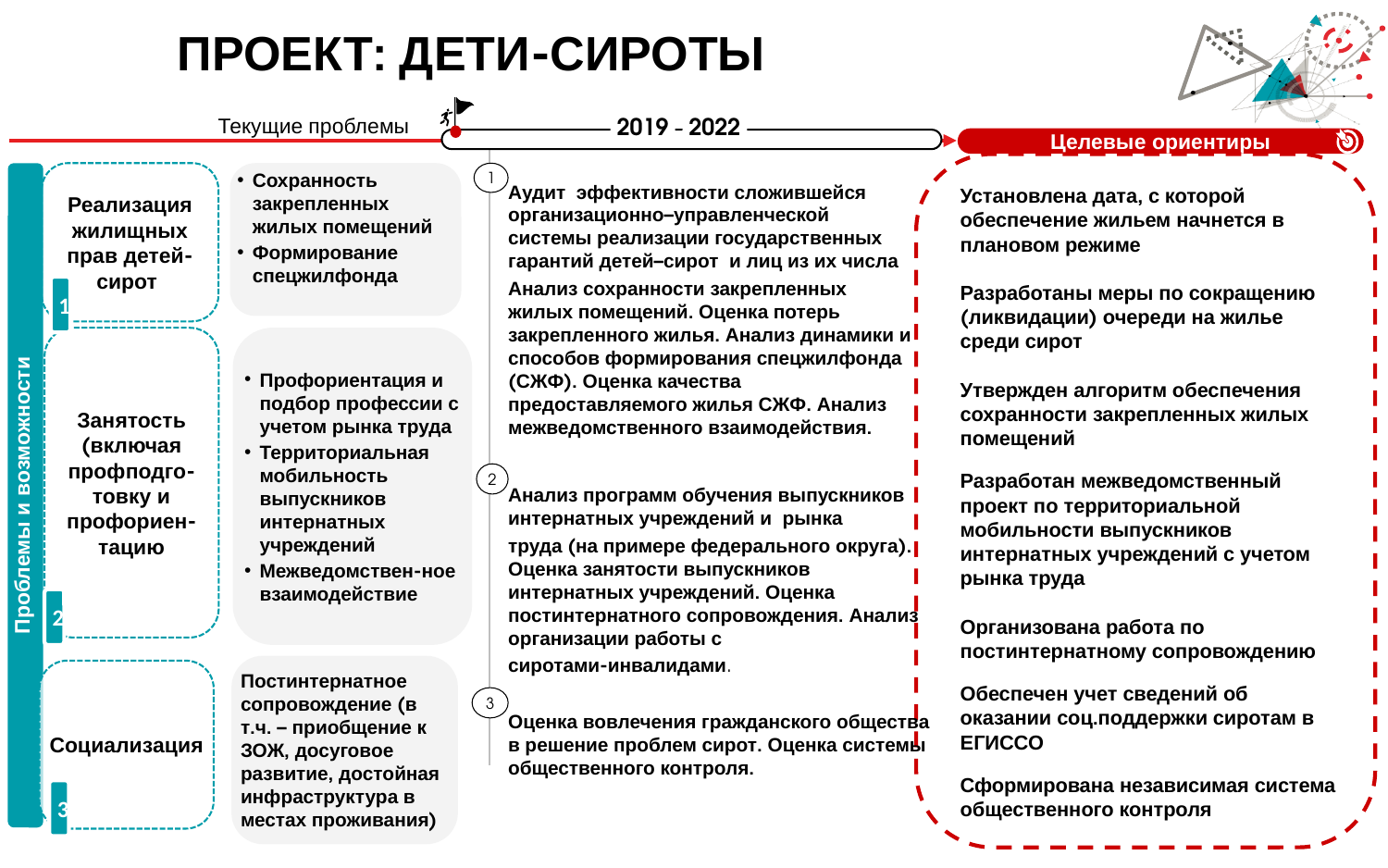

# ПРОЕКТ: ДЕТИ-СИРОТЫ

Текущие проблемы
2019
2022

Целевые ориентиры

Установлена дата, с которой обеспечение жильем начнется в плановом режиме

Разработаны меры по сокращению (ликвидации) очереди на жилье среди сирот

Утвержден алгоритм обеспечения сохранности закрепленных жилых помещений

Разработан межведомственный проект по территориальной мобильности выпускников интернатных учреждений с учетом рынка труда

Организована работа по постинтернатному сопровождению

Обеспечен учет сведений об оказании соц.поддержки сиротам в ЕГИССО

Сформирована независимая система общественного контроля

Сохранность закрепленных жилых помещений
Формирование спецжилфонда

Реализация жилищных прав детей-сирот
1
Аудит  эффективности сложившейся организационно–управленческой  системы реализации государственных гарантий детей–сирот  и лиц из их числа
Анализ сохранности закрепленных жилых помещений. Оценка потерь закрепленного жилья. Анализ динамики и способов формирования спецжилфонда (СЖФ). Оценка качества предоставляемого жилья СЖФ. Анализ межведомственного взаимодействия.

1
Профориентация и подбор профессии с учетом рынка труда
Территориальная мобильность выпускников интернатных учреждений
Межведомствен-ное взаимодействие
Занятость (включая профподго-товку и профориен-тацию
2
Проблемы и возможности
Анализ программ обучения выпускников интернатных учреждений и  рынка
труда (на примере федерального округа). Оценка занятости выпускников интернатных учреждений. Оценка постинтернатного сопровождения. Анализ организации работы с
сиротами-инвалидами.
2
Постинтернатное сопровождение (в т.ч. – приобщение к ЗОЖ, досуговое развитие, достойная инфраструктура в местах проживания)
Социализация
3
Оценка вовлечения гражданского общества в решение проблем сирот. Оценка системы общественного контроля.
3